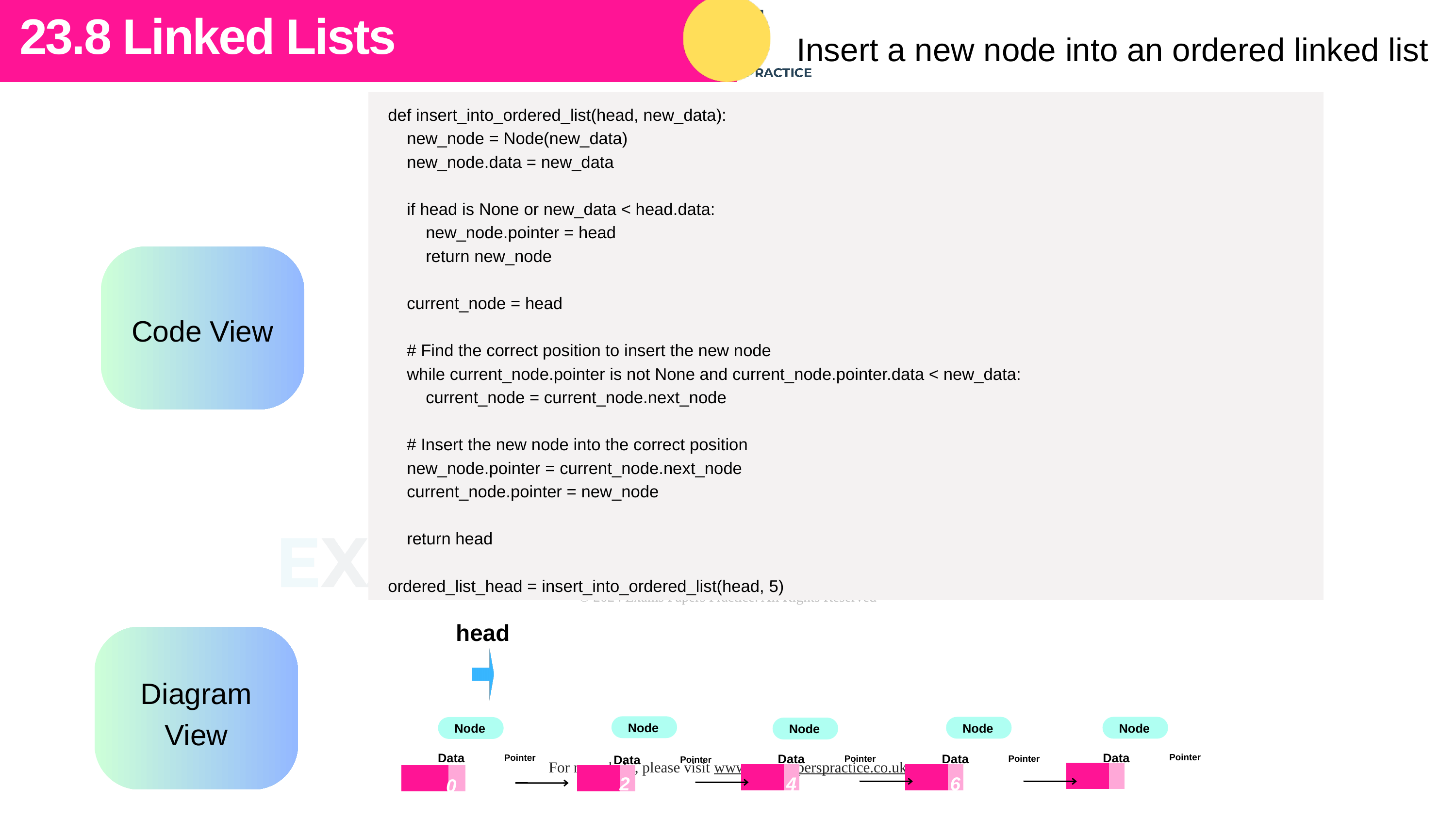

Subtopic 1
23.8 Linked Lists
Insert a new node into an ordered linked list

def insert_into_ordered_list(head, new_data):
    new_node = Node(new_data)
    new_node.data = new_data

    if head is None or new_data < head.data:
        new_node.pointer = head
        return new_node

    current_node = head

    # Find the correct position to insert the new node
    while current_node.pointer is not None and current_node.pointer.data < new_data:
        current_node = current_node.next_node

    # Insert the new node into the correct position
    new_node.pointer = current_node.next_node
    current_node.pointer = new_node

    return head

ordered_list_head = insert_into_ordered_list(head, 5)

Code View
head

Diagram View

Node

Node
Node
Node
Node
Data
Data
Data
Data
Pointer
Data
Pointer
Pointer
Pointer
Pointer
|  |  |
| --- | --- |
|  |  |
| --- | --- |
|  |  |
| --- | --- |
|  |  |
| --- | --- |
|  |  |
| --- | --- |
2
4
6
0